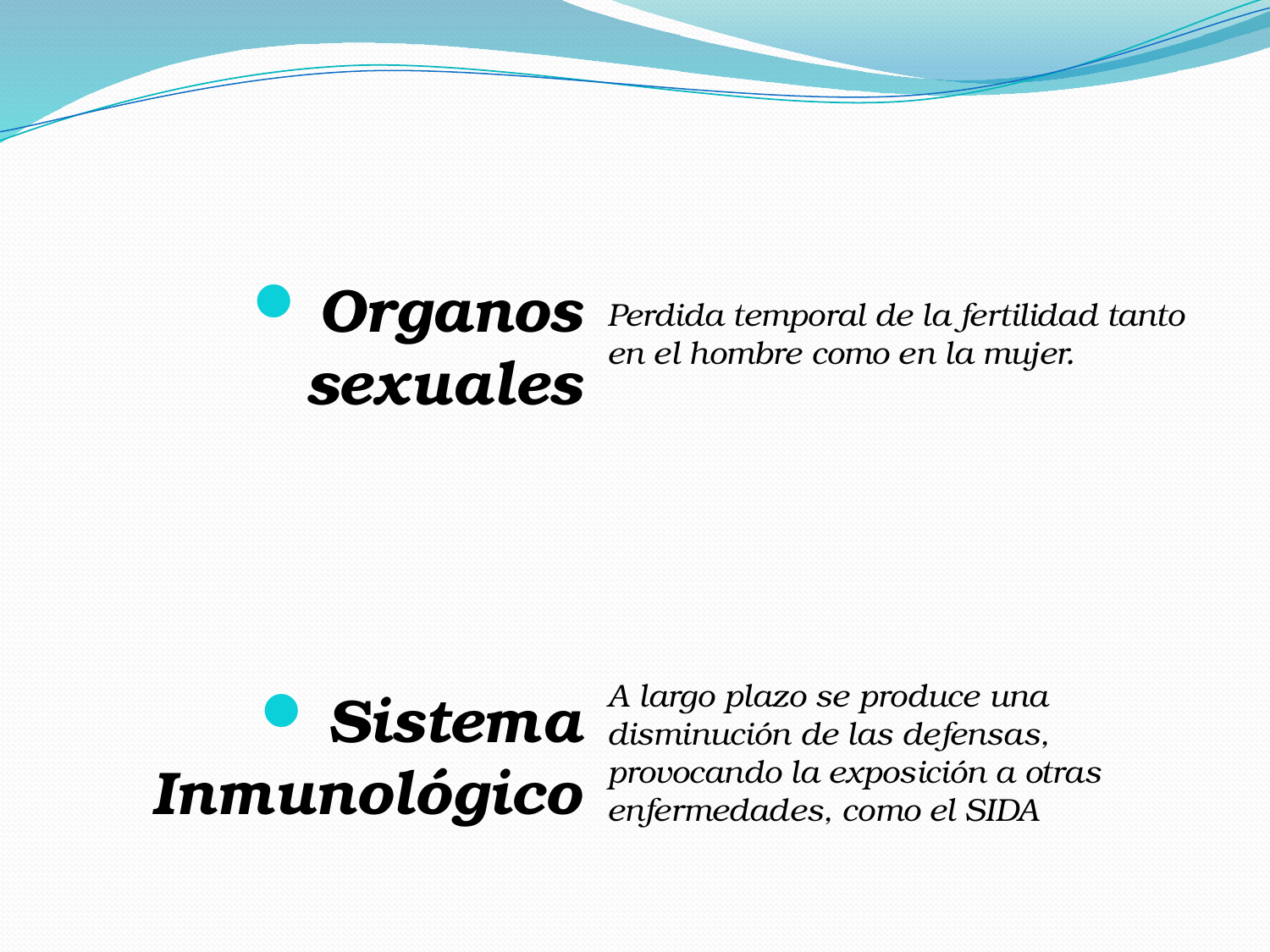

Perdida temporal de la fertilidad tanto en el hombre como en la mujer.

A largo plazo se produce una disminución de las defensas, provocando la exposición a otras enfermedades, como el SIDA
Organos sexuales

Sistema Inmunológico